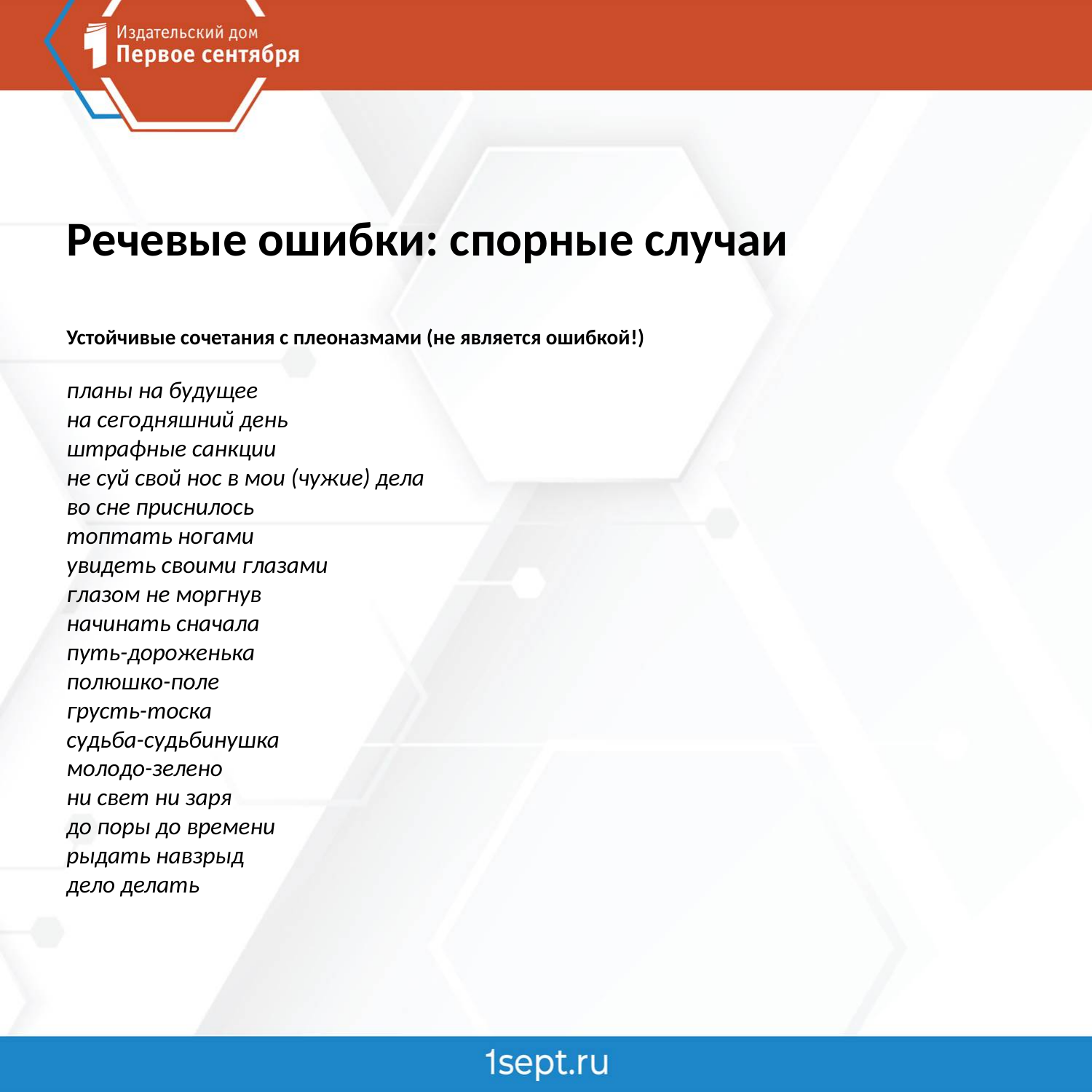

Речевые ошибки: спорные случаи

Устойчивые сочетания с плеоназмами (не является ошибкой!)

планы на будущее
на сегодняшний день
штрафные санкции
не суй свой нос в мои (чужие) дела
во сне приснилось
топтать ногами
увидеть своими глазами
глазом не моргнув
начинать сначала
путь-дороженька
полюшко-поле
грусть-тоска
судьба-судьбинушка
молодо-зелено
ни свет ни заря
до поры до времени
рыдать навзрыд
дело делать